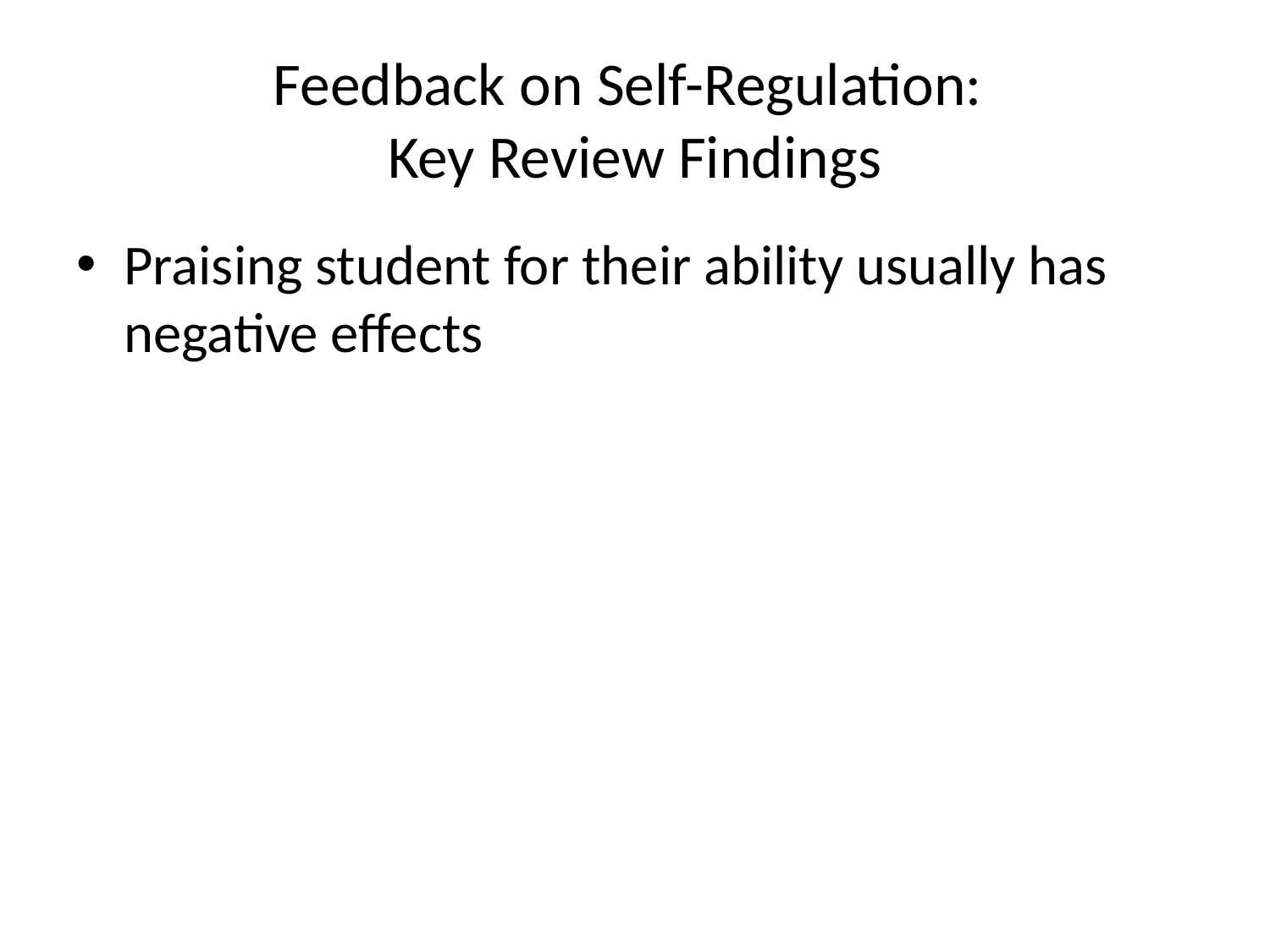

# Feedback on Self-Regulation: Key Review Findings
Praising student for their ability usually has negative effects